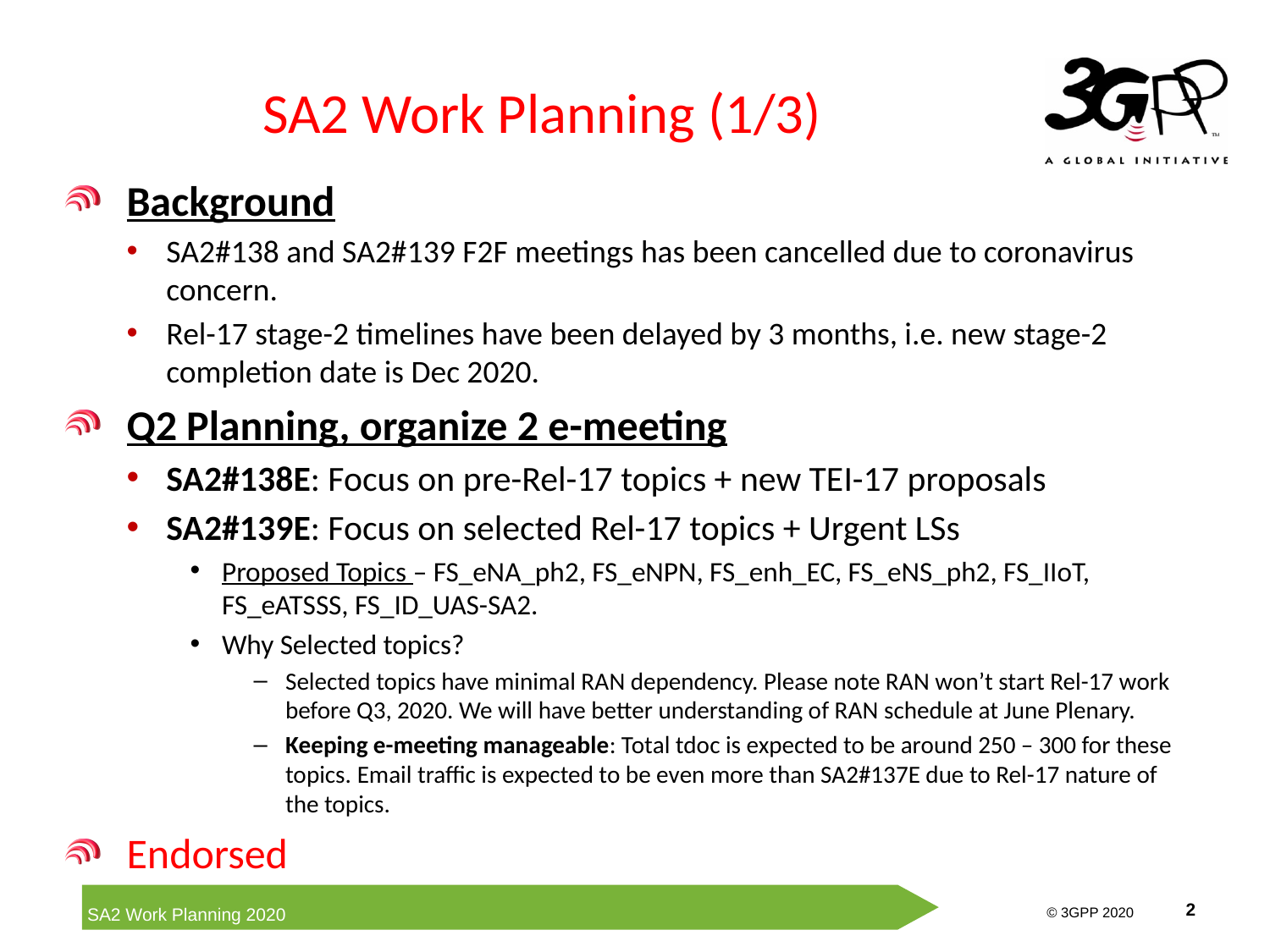

# SA2 Work Planning (1/3)
Background
SA2#138 and SA2#139 F2F meetings has been cancelled due to coronavirus concern.
Rel-17 stage-2 timelines have been delayed by 3 months, i.e. new stage-2 completion date is Dec 2020.
Q2 Planning, organize 2 e-meeting
SA2#138E: Focus on pre-Rel-17 topics + new TEI-17 proposals
SA2#139E: Focus on selected Rel-17 topics + Urgent LSs
Proposed Topics – FS_eNA_ph2, FS_eNPN, FS_enh_EC, FS_eNS_ph2, FS_IIoT, FS_eATSSS, FS_ID_UAS-SA2.
Why Selected topics?
Selected topics have minimal RAN dependency. Please note RAN won’t start Rel-17 work before Q3, 2020. We will have better understanding of RAN schedule at June Plenary.
Keeping e-meeting manageable: Total tdoc is expected to be around 250 – 300 for these topics. Email traffic is expected to be even more than SA2#137E due to Rel-17 nature of the topics.
Endorsed